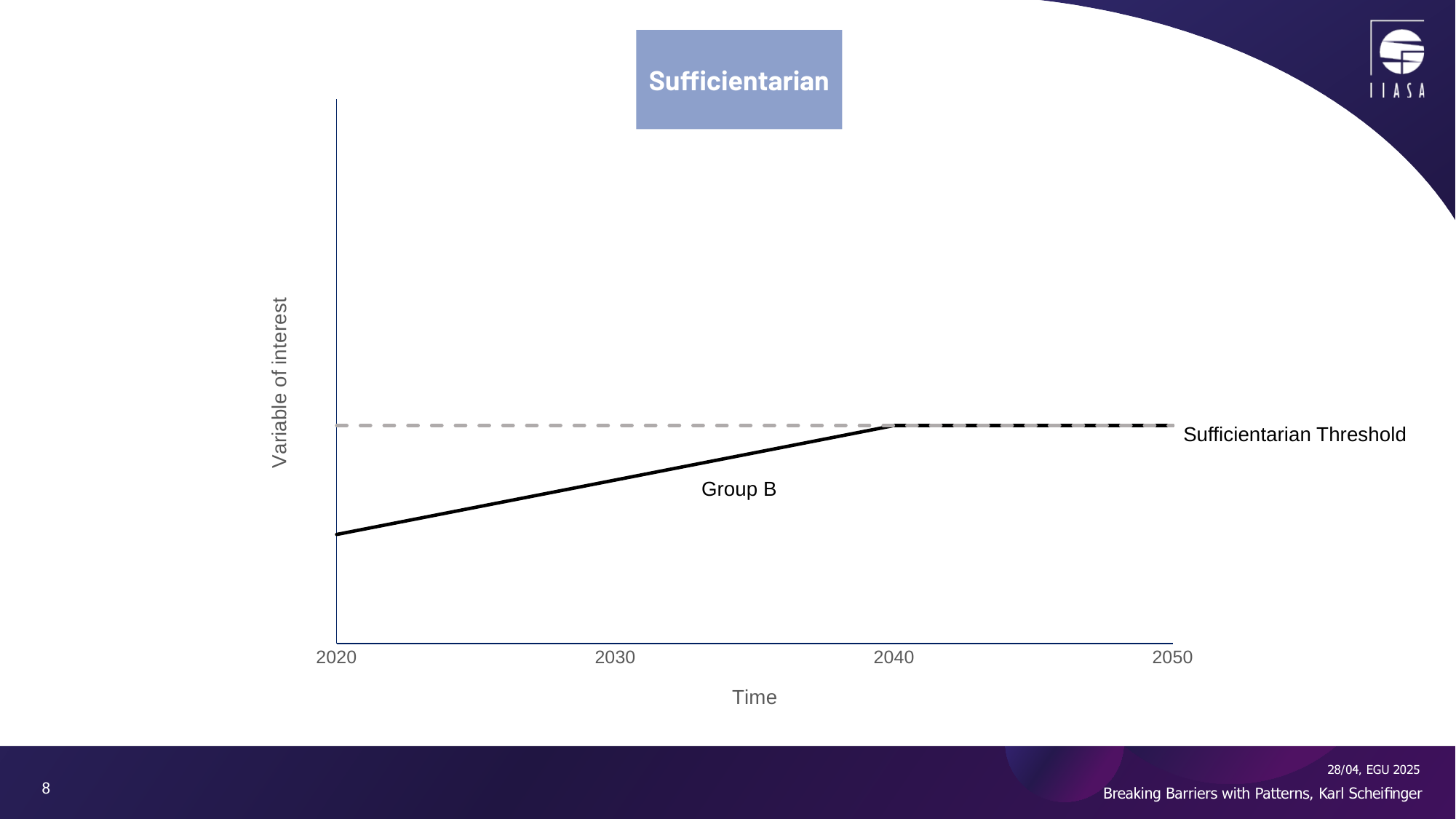

Sufficientarian

### Chart

| Category | Group B | Threshold |
|---|---|---|
| 2020 | 5.0 | 10.0 |
| 2030 | 7.5 | 10.0 |
| 2040 | 10.0 | 10.0 |
| 2050 | 10.0 | 10.0 |
Sufficientarian Threshold
Group B
8
28/04, EGU 2025
Breaking Barriers with Patterns, Karl Scheifinger